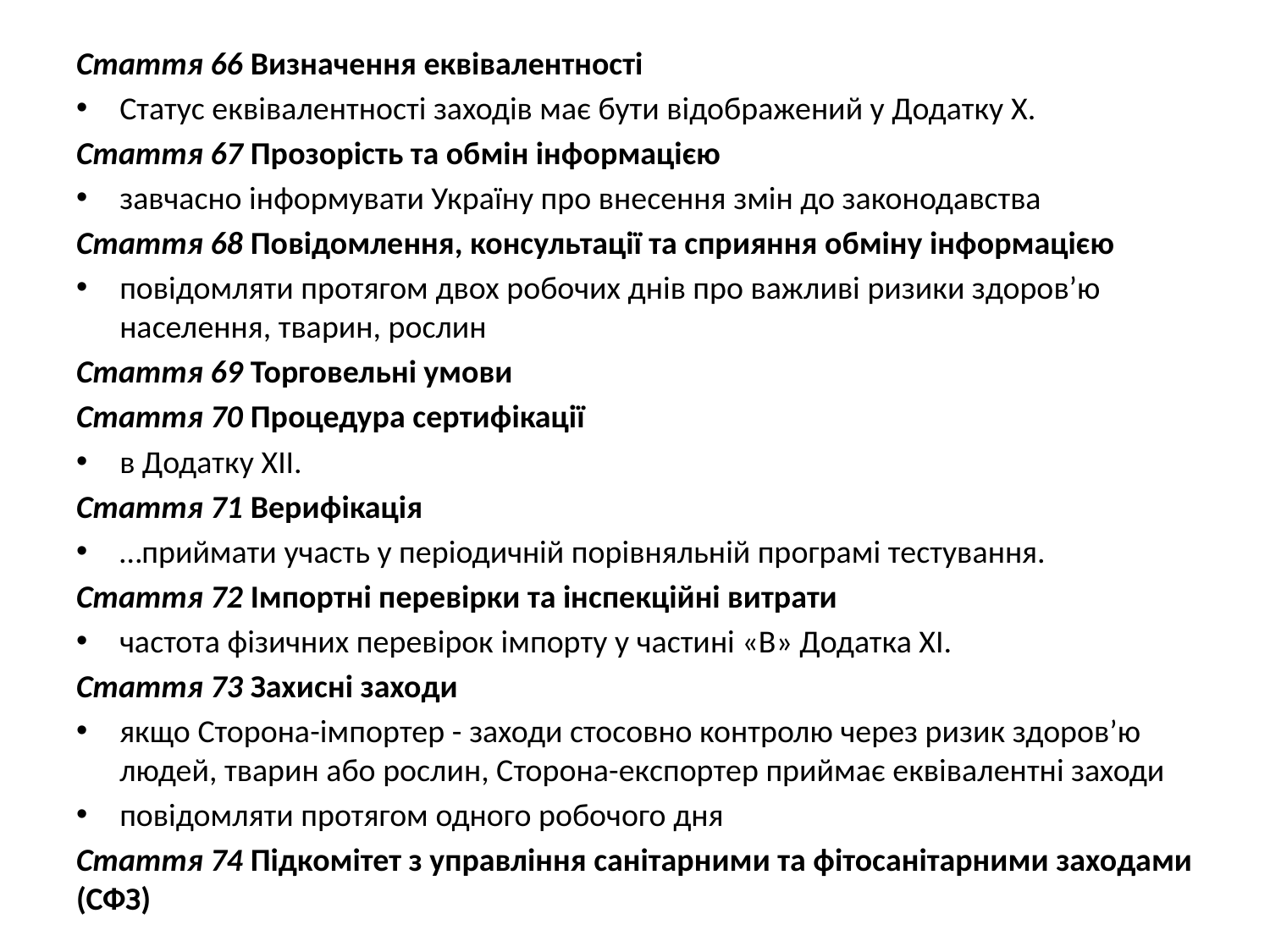

Стаття 66 Визначення еквівалентності
Статус еквівалентності заходів має бути відображений у Додатку Х.
Стаття 67 Прозорість та обмін інформацією
завчасно інформувати Україну про внесення змін до законодавства
Стаття 68 Повідомлення, консультації та сприяння обміну інформацією
повідомляти протягом двох робочих днів про важливі ризики здоров’ю населення, тварин, рослин
Стаття 69 Торговельні умови
Стаття 70 Процедура сертифікації
в Додатку XІI.
Стаття 71 Верифікація
…приймати участь у періодичній порівняльній програмі тестування.
Стаття 72 Імпортні перевірки та інспекційні витрати
частота фізичних перевірок імпорту у частині «В» Додатка ХІ.
Стаття 73 Захисні заходи
якщо Сторона-імпортер - заходи стосовно контролю через ризик здоров’ю людей, тварин або рослин, Сторона-експортер приймає еквівалентні заходи
повідомляти протягом одного робочого дня
Стаття 74 Підкомітет з управління санітарними та фітосанітарними заходами (СФЗ)